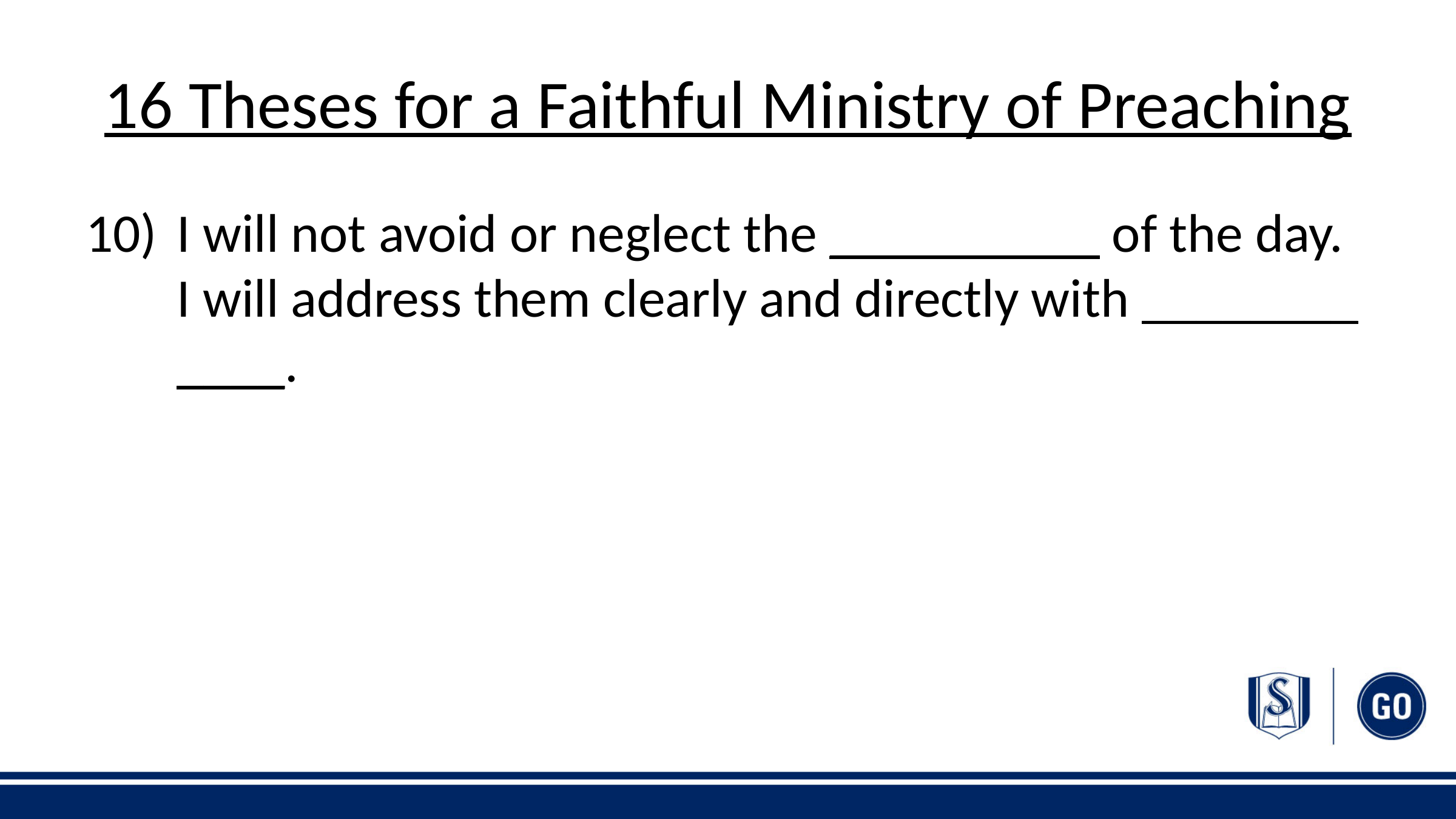

# 16 Theses for a Faithful Ministry of Preaching
10) 	I will not avoid or neglect the __________ of the day.  I will address them clearly and directly with ________ ____.